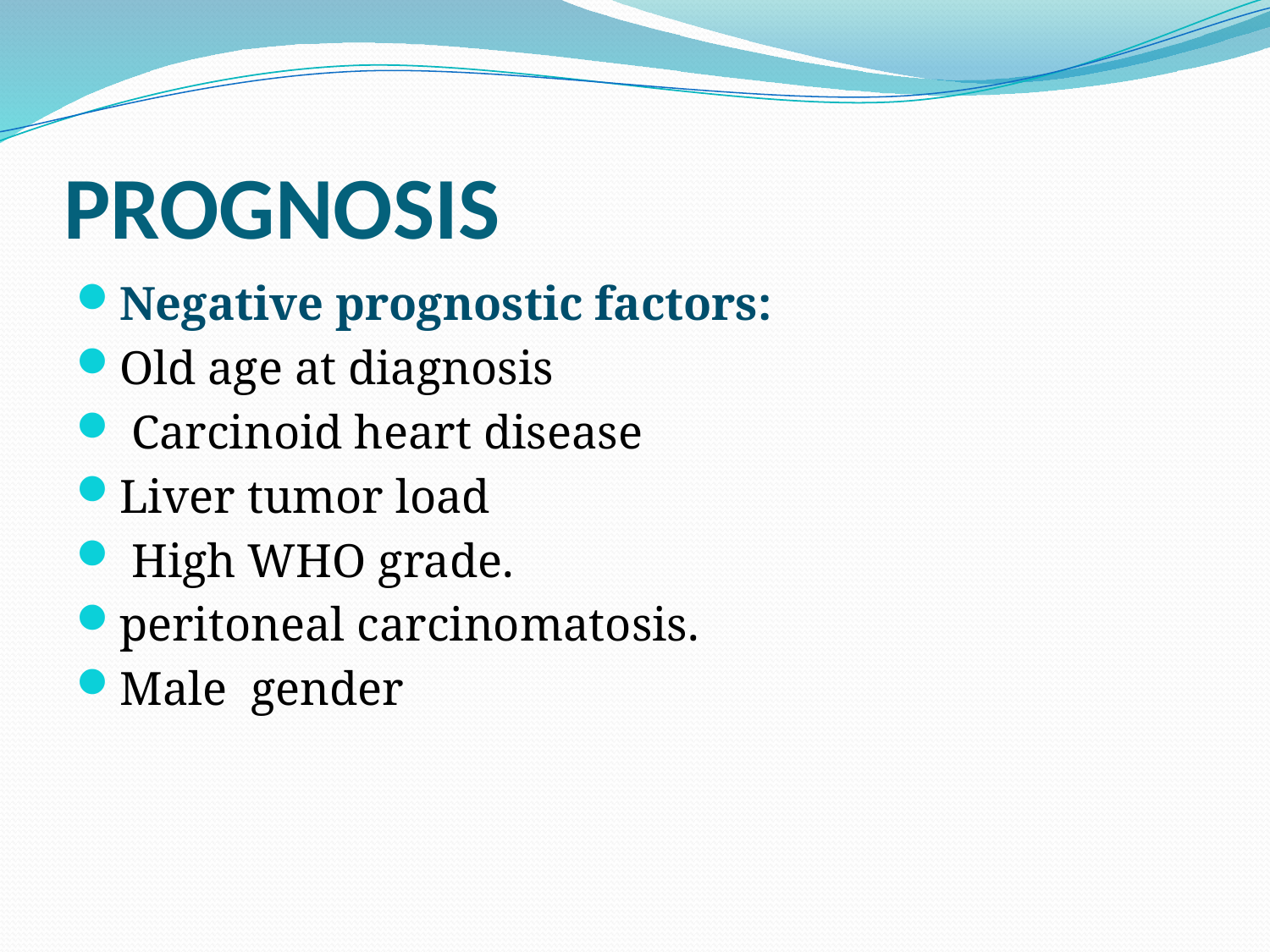

# PROGNOSIS
Negative prognostic factors:
Old age at diagnosis
 Carcinoid heart disease
Liver tumor load
 High WHO grade.
peritoneal carcinomatosis.
Male  gender